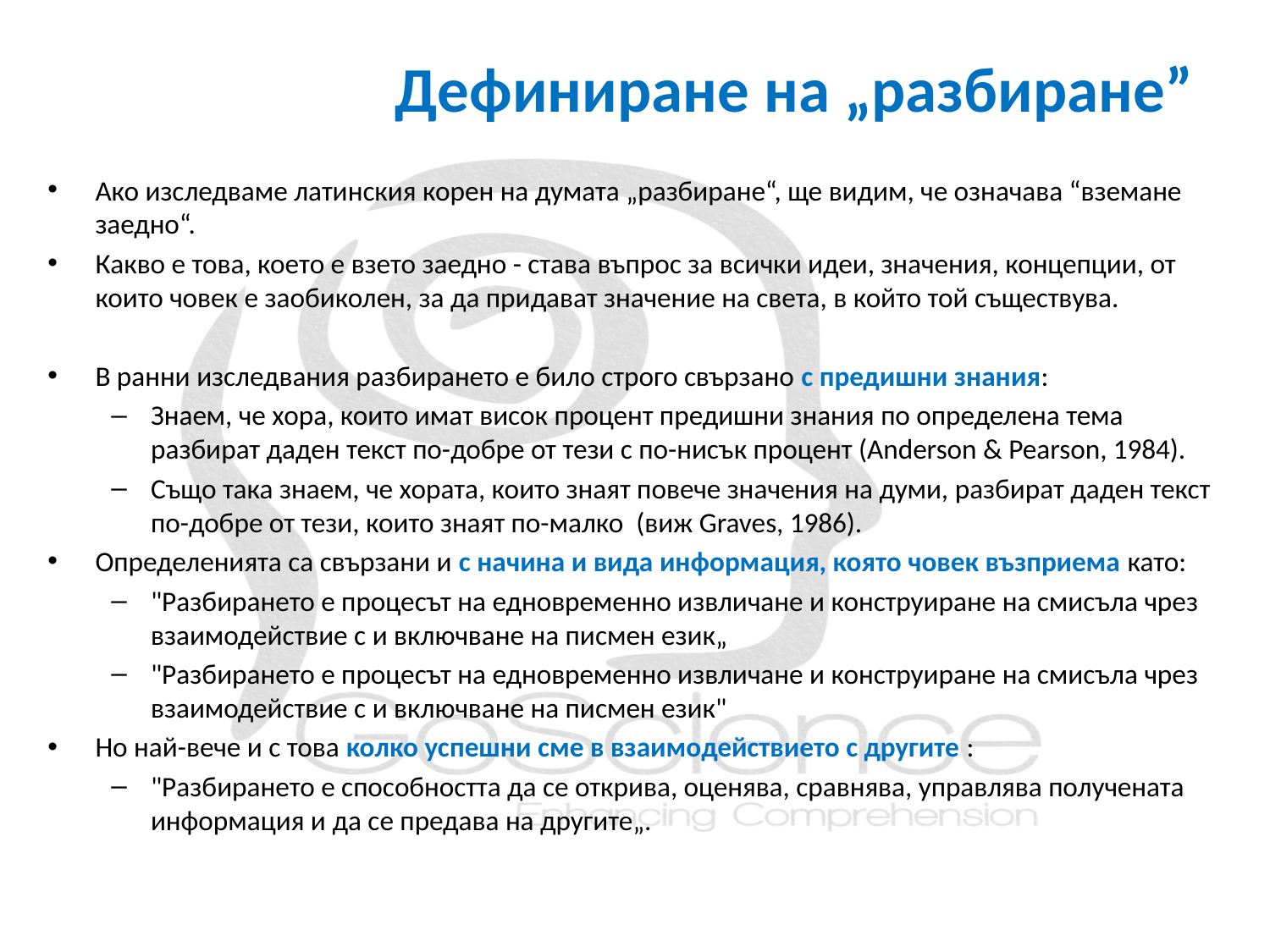

# Дефиниране на „разбиране”
Ако изследваме латинския корен на думата „разбиране“, ще видим, че означава “вземане заедно“.
Какво е това, което е взето заедно - става въпрос за всички идеи, значения, концепции, от които човек е заобиколен, за да придават значение на света, в който той съществува.

В ранни изследвания разбирането е било строго свързано с предишни знания:
Знаем, че хора, които имат висок процент предишни знания по определена тема разбират даден текст по-добре от тези с по-нисък процент (Anderson & Pearson, 1984).
Също така знаем, че хората, които знаят повече значения на думи, разбират даден текст по-добре от тези, които знаят по-малко  (виж Graves, 1986).
Определенията са свързани и с начина и вида информация, която човек възприема като:
"Разбирането е процесът на едновременно извличане и конструиране на смисъла чрез взаимодействие с и включване на писмен език„
"Разбирането е процесът на едновременно извличане и конструиране на смисъла чрез взаимодействие с и включване на писмен език"
Но най-вече и с това колко успешни сме в взаимодействието с другите :
"Разбирането е способността да се открива, оценява, сравнява, управлява получената информация и да се предава на другите„.